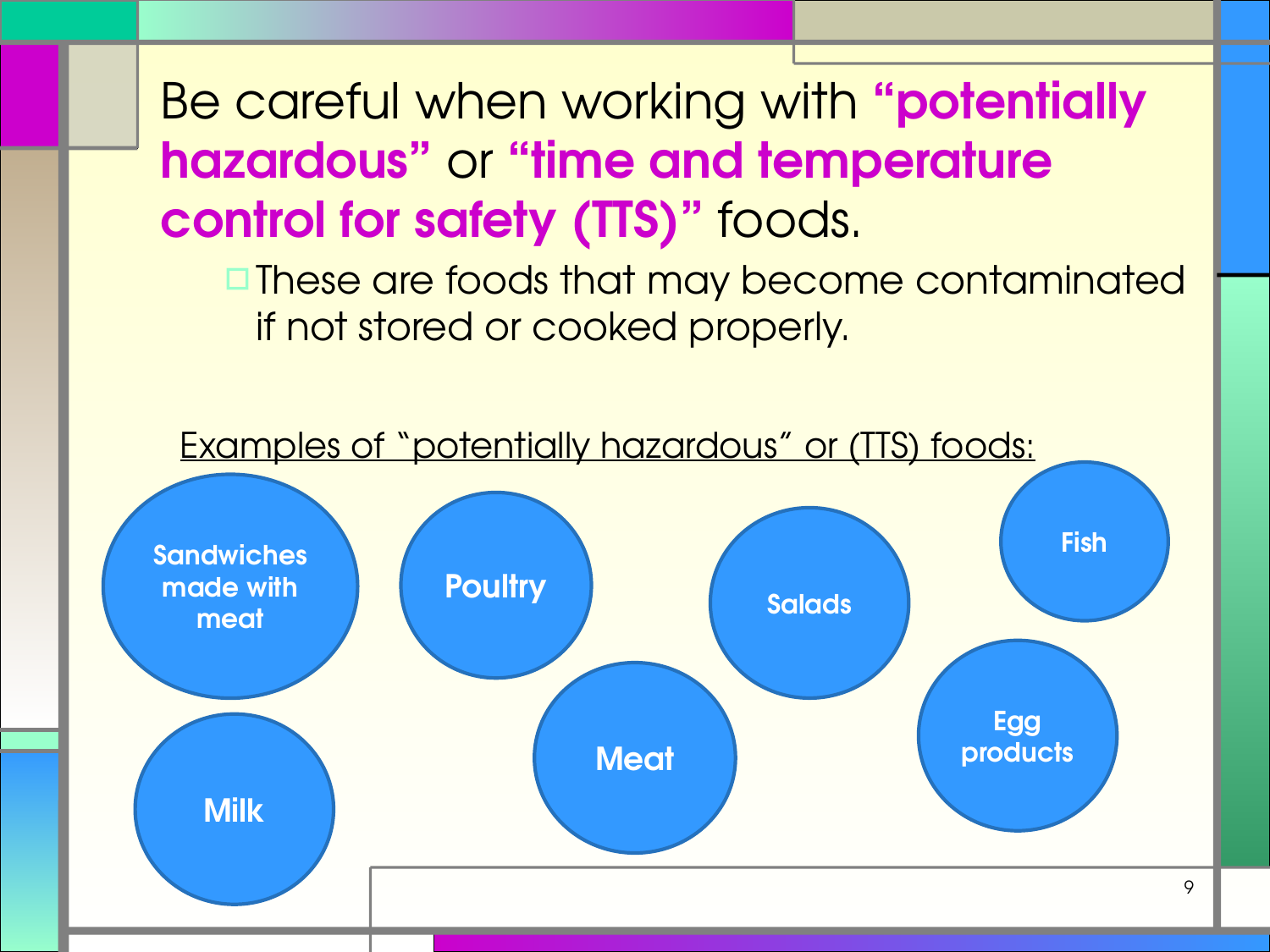

Be careful when working with “potentially hazardous” or “time and temperature control for safety (TTS)” foods.
These are foods that may become contaminated if not stored or cooked properly.

  Examples of “potentially hazardous” or (TTS) foods:
Fish
Sandwiches made with meat
Poultry
Salads
Egg products
Meat
Milk
9